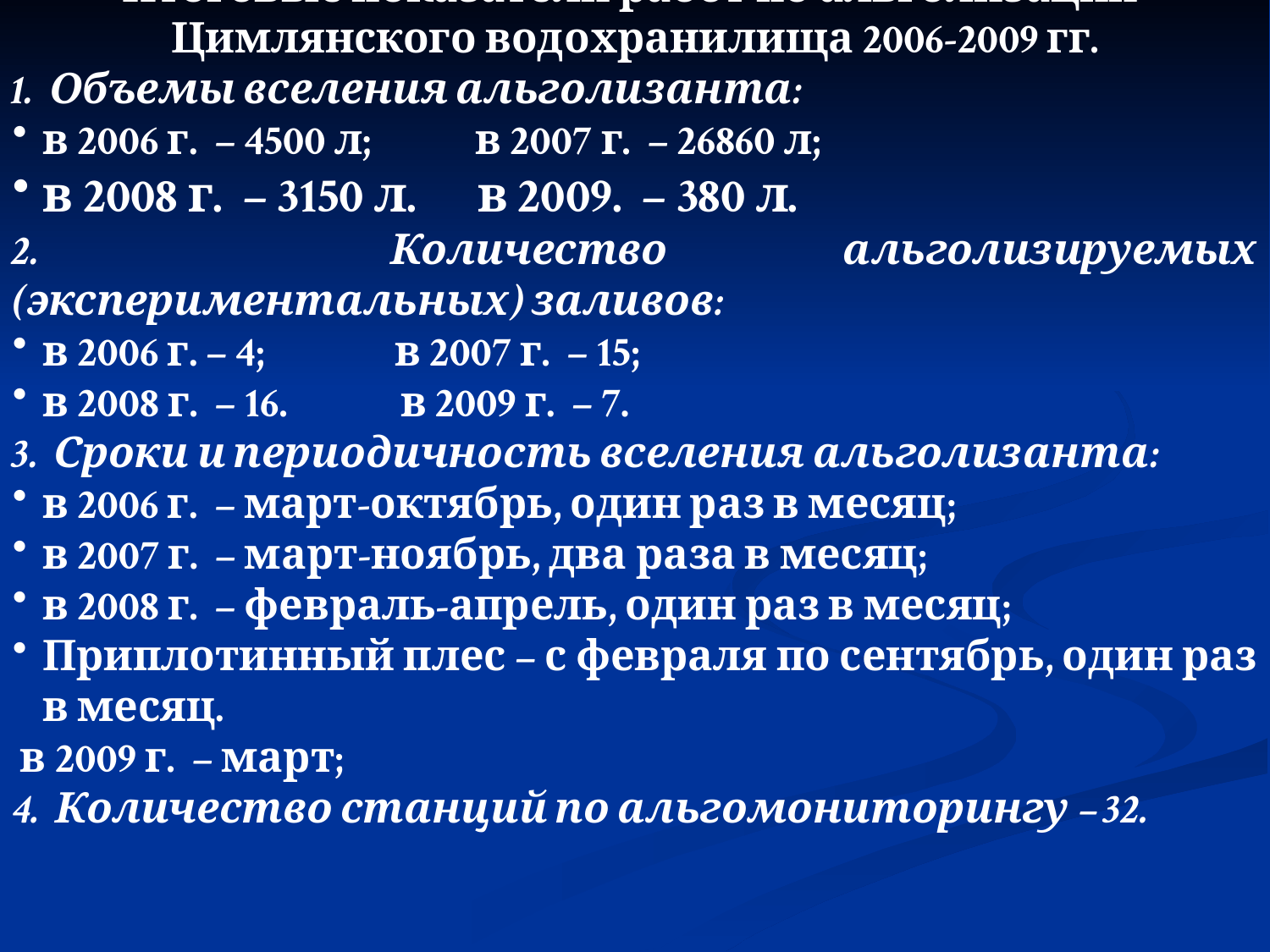

Итоговые показатели работ по альголизации
Цимлянского водохранилища 2006-2009 гг.
1.  Объемы вселения альголизанта:
в 2006 г.  – 4500 л;            в 2007 г.  – 26860 л;
в 2008 г.  – 3150 л.      в 2009.  – 380 л.
2.  Количество альголизируемых (экспериментальных) заливов:
в 2006 г. – 4;               в 2007 г.  – 15;
в 2008 г.  – 16.             в 2009 г.  – 7.
3.  Сроки и периодичность вселения альголизанта:
в 2006 г.  – март-октябрь, один раз в месяц;
в 2007 г.  – март-ноябрь, два раза в месяц;
в 2008 г.  – февраль-апрель, один раз в месяц;
Приплотинный плес – с февраля по сентябрь, один раз в месяц.
 в 2009 г.  – март;
4.  Количество станций по альгомониторингу – 32.